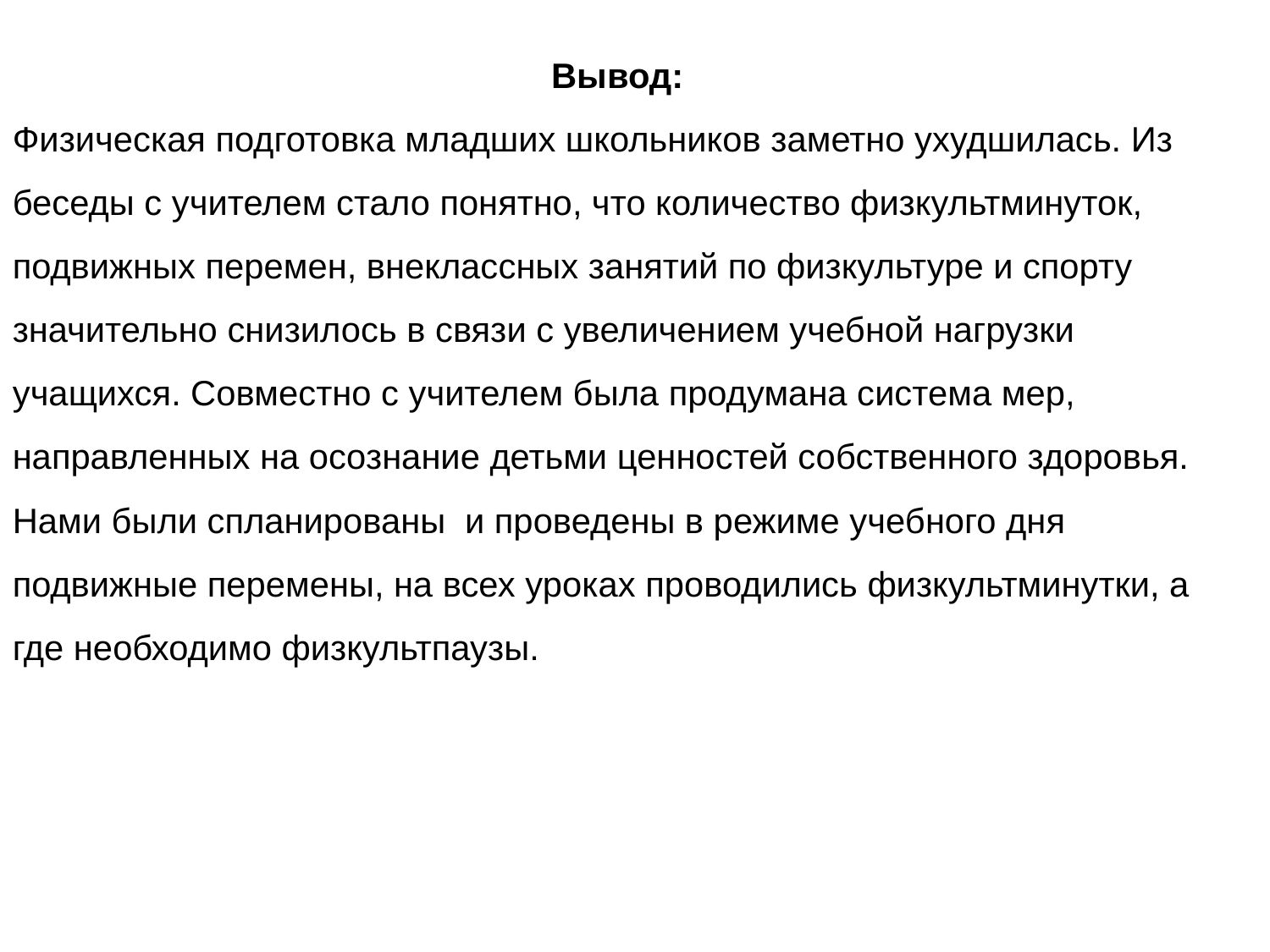

Вывод:
Физическая подготовка младших школьников заметно ухудшилась. Из беседы с учителем стало понятно, что количество физкультминуток, подвижных перемен, внеклассных занятий по физкультуре и спорту значительно снизилось в связи с увеличением учебной нагрузки учащихся. Совместно с учителем была продумана система мер, направленных на осознание детьми ценностей собственного здоровья. Нами были спланированы  и проведены в режиме учебного дня подвижные перемены, на всех уроках проводились физкультминутки, а где необходимо физкультпаузы.